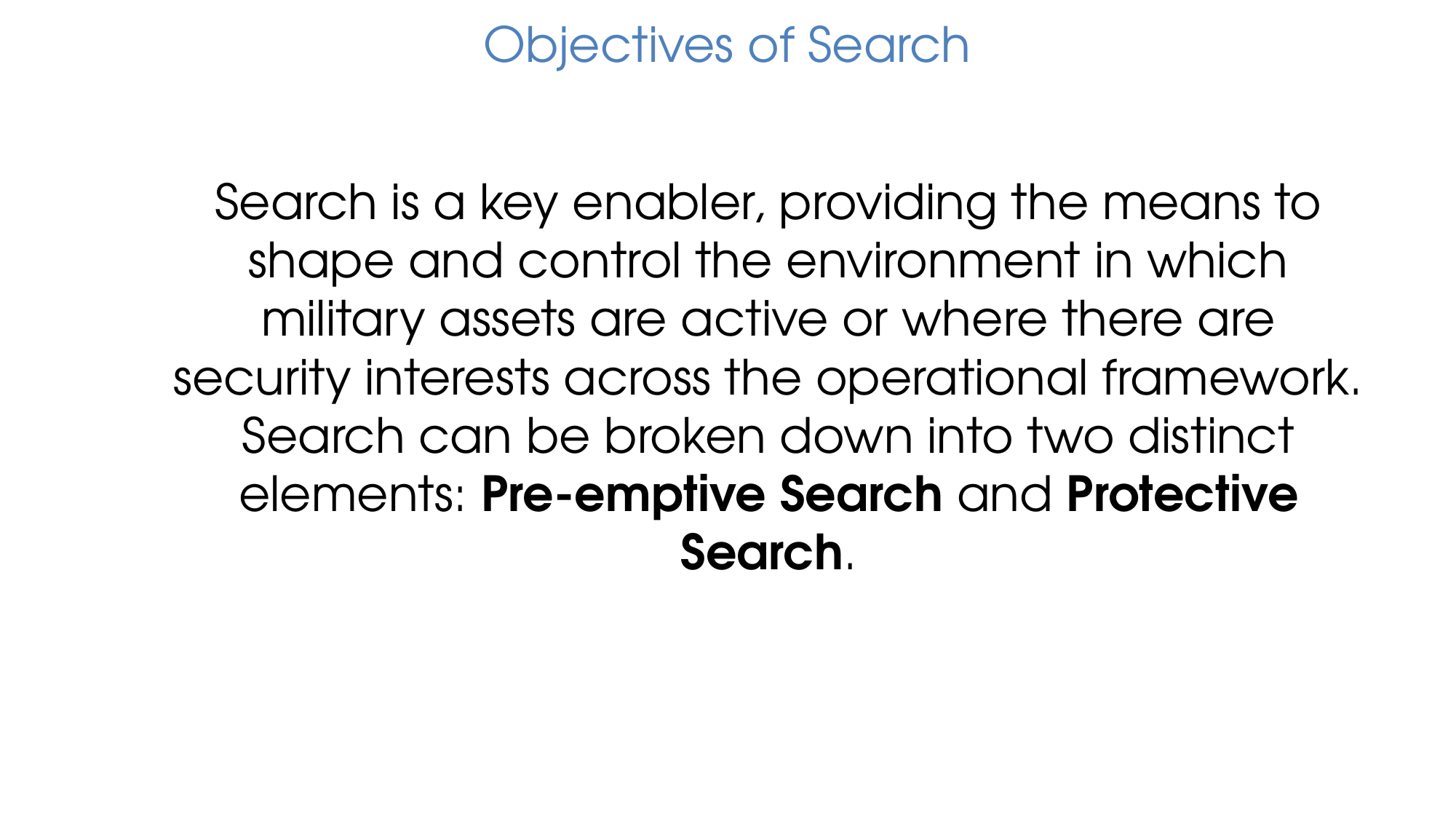

Objectives of Search
Search is a key enabler, providing the means to shape and control the environment in which military assets are active or where there are security interests across the operational framework. Search can be broken down into two distinct elements: Pre-emptive Search and Protective Search.